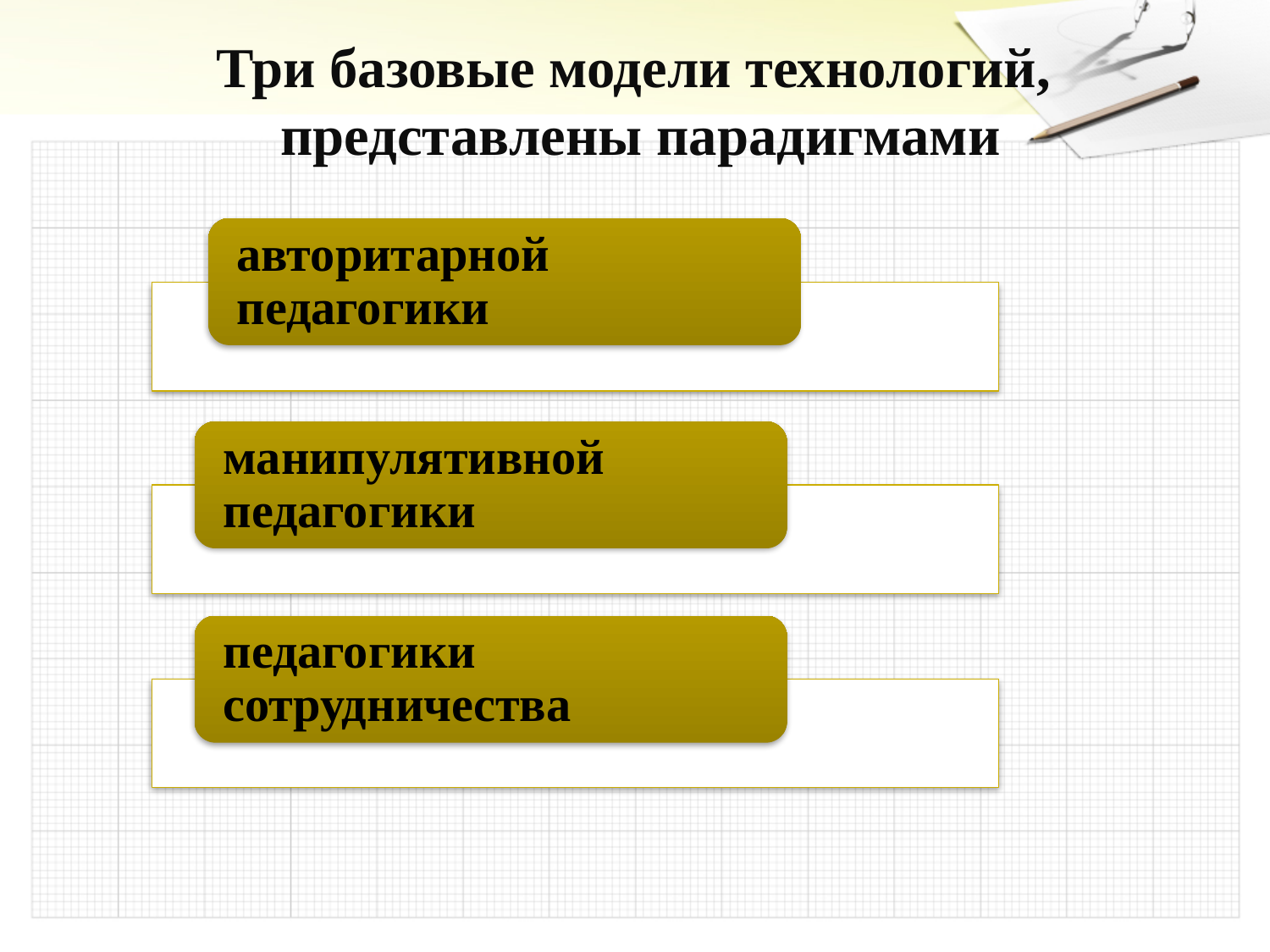

# Три базовые модели технологий, представлены парадигмами

авторитарной педагогики

манипулятивной педагогики

педагогики сотрудничества